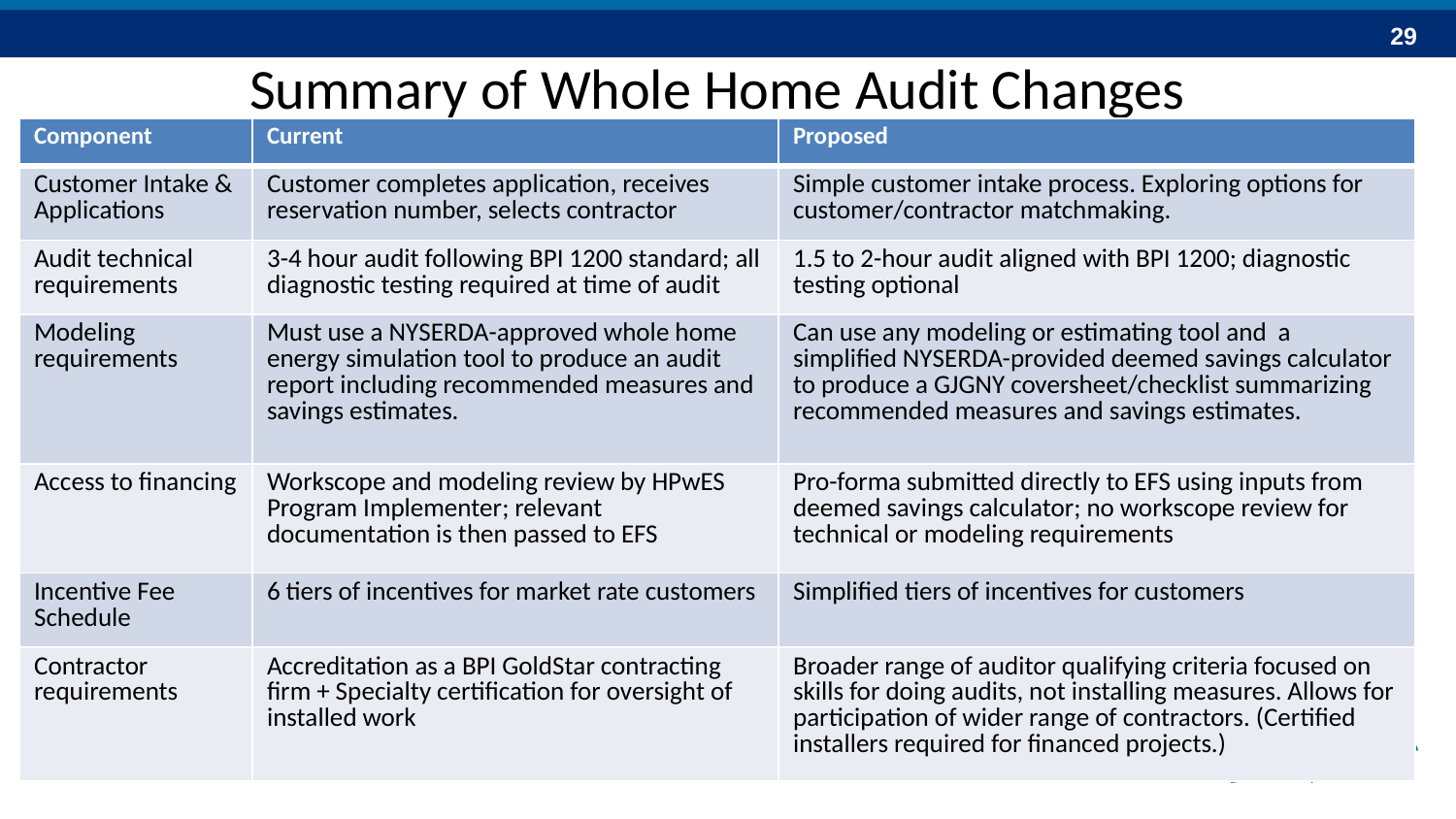

# Summary of Whole Home Audit Changes
| Component | Current | Proposed |
| --- | --- | --- |
| Customer Intake & Applications | Customer completes application, receives reservation number, selects contractor | Simple customer intake process. Exploring options for customer/contractor matchmaking. |
| Audit technical requirements | 3-4 hour audit following BPI 1200 standard; all diagnostic testing required at time of audit | 1.5 to 2-hour audit aligned with BPI 1200; diagnostic testing optional |
| Modeling requirements | Must use a NYSERDA-approved whole home energy simulation tool to produce an audit report including recommended measures and savings estimates. | Can use any modeling or estimating tool and a simplified NYSERDA-provided deemed savings calculator to produce a GJGNY coversheet/checklist summarizing recommended measures and savings estimates. |
| Access to financing | Workscope and modeling review by HPwES Program Implementer; relevant documentation is then passed to EFS | Pro-forma submitted directly to EFS using inputs from deemed savings calculator; no workscope review for technical or modeling requirements |
| Incentive Fee Schedule | 6 tiers of incentives for market rate customers | Simplified tiers of incentives for customers |
| Contractor requirements | Accreditation as a BPI GoldStar contracting firm + Specialty certification for oversight of installed work | Broader range of auditor qualifying criteria focused on skills for doing audits, not installing measures. Allows for participation of wider range of contractors. (Certified installers required for financed projects.) |